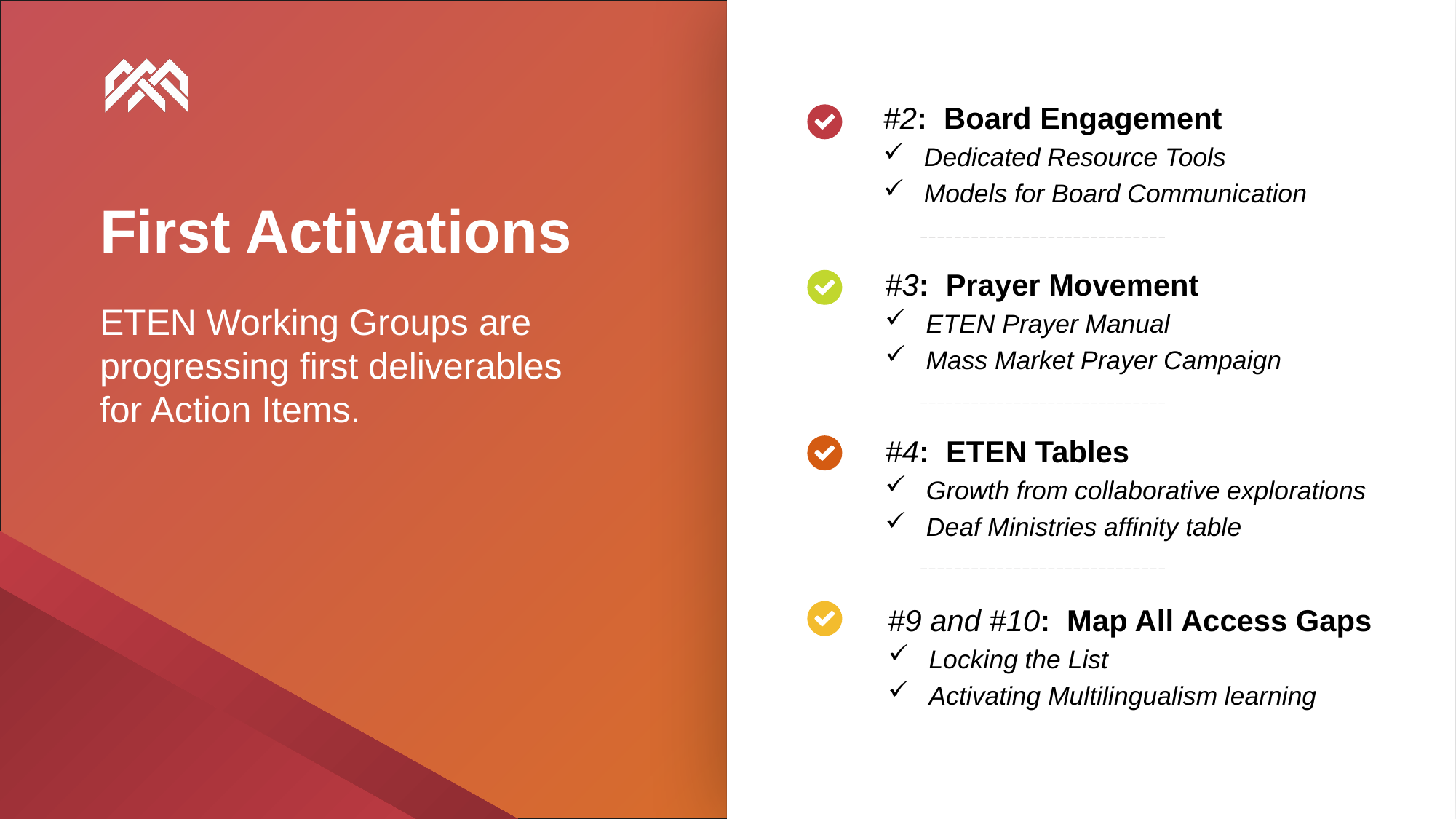

#2:  Board Engagement
Dedicated Resource Tools
Models for Board Communication

First Activations
#3:  Prayer Movement
ETEN Prayer Manual
Mass Market Prayer Campaign

ETEN Working Groups are progressing first deliverables for Action Items.

#4:  ETEN Tables
Growth from collaborative explorations
Deaf Ministries affinity table

#9 and #10:  Map All Access Gaps
Locking the List
Activating Multilingualism learning